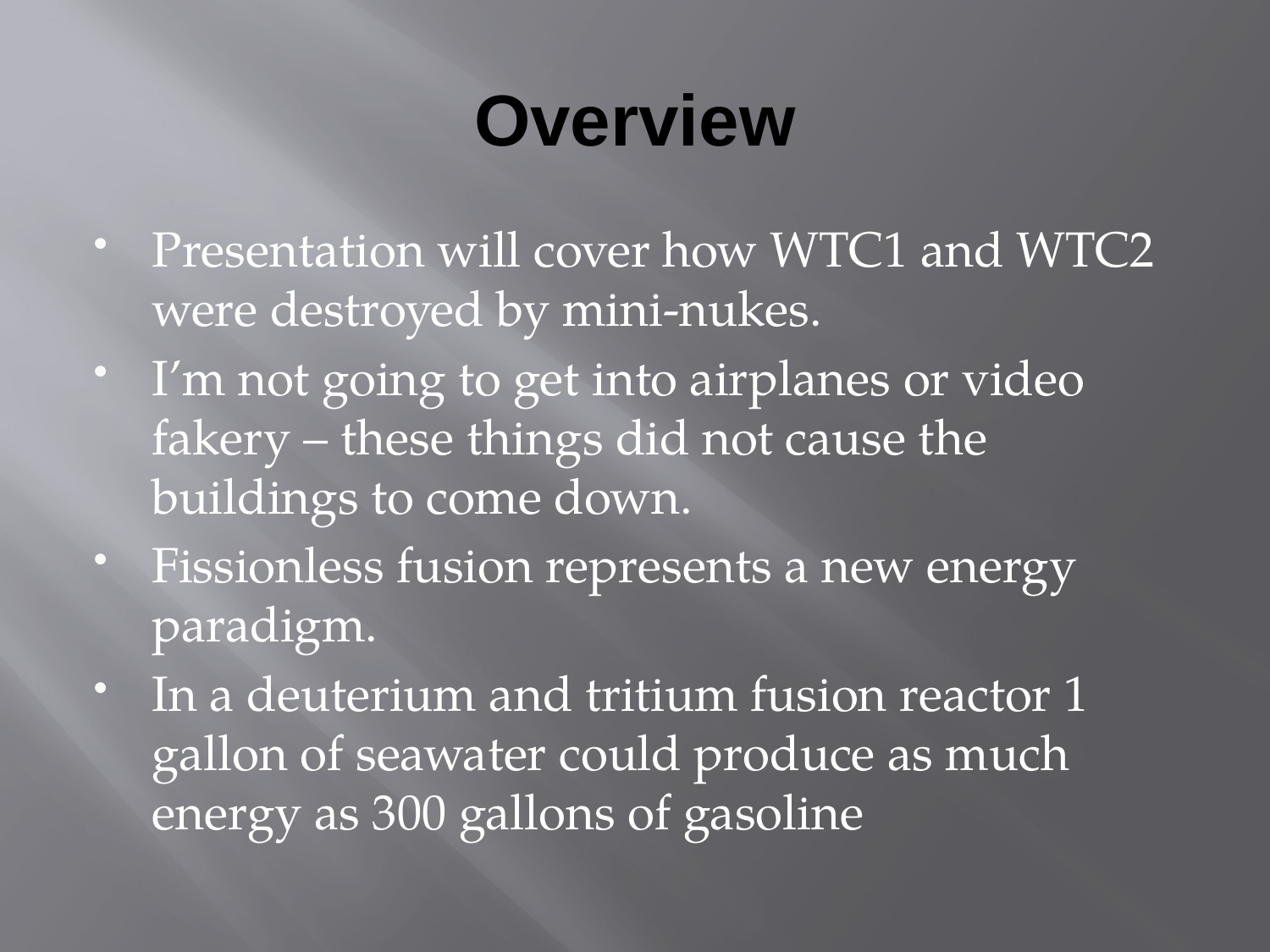

# Overview
Presentation will cover how WTC1 and WTC2 were destroyed by mini-nukes.
I’m not going to get into airplanes or video fakery – these things did not cause the buildings to come down.
Fissionless fusion represents a new energy paradigm.
In a deuterium and tritium fusion reactor 1 gallon of seawater could produce as much energy as 300 gallons of gasoline